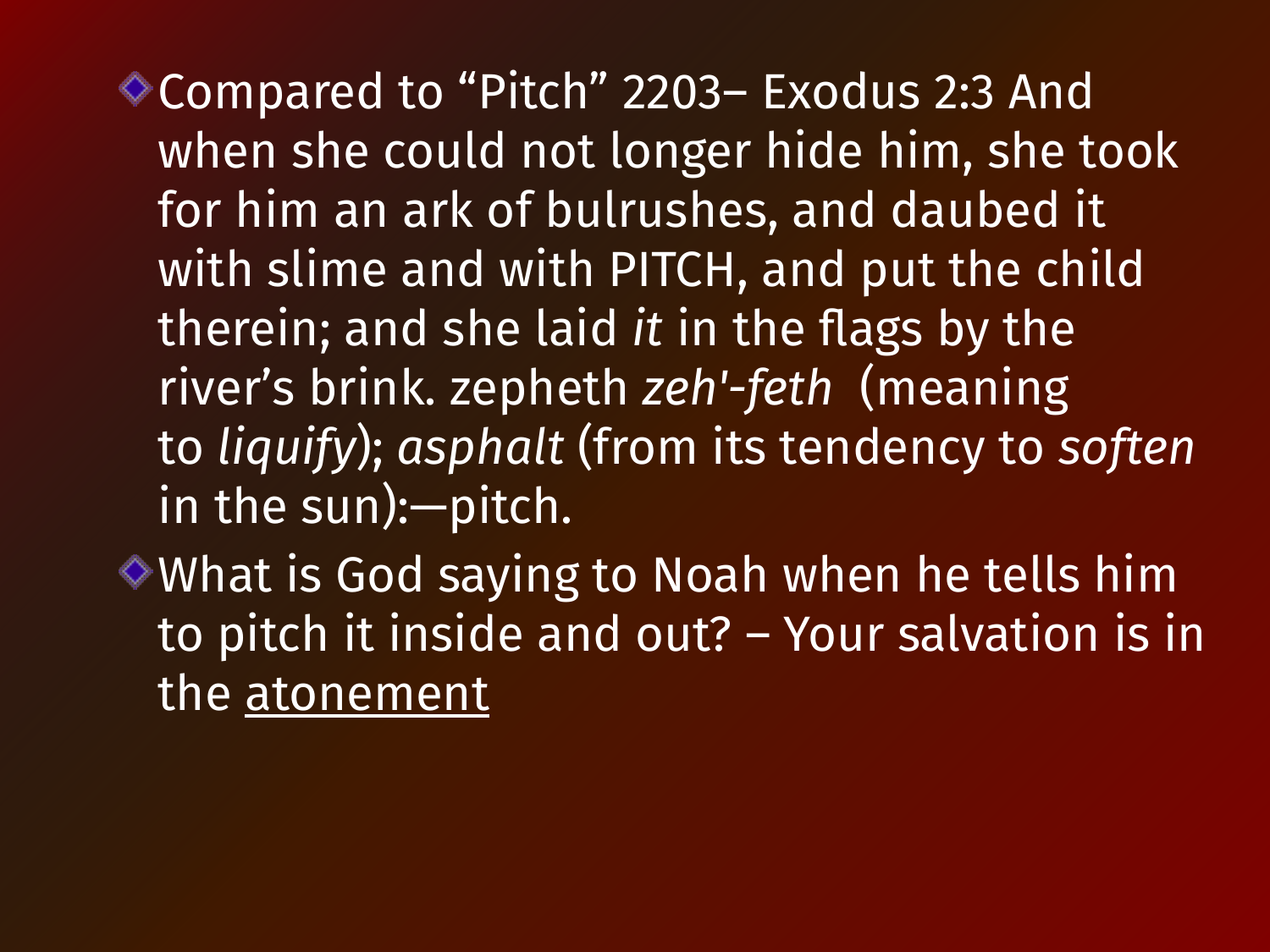

Compared to “Pitch” 2203– Exodus 2:3 And when she could not longer hide him, she took for him an ark of bulrushes, and daubed it with slime and with PITCH, and put the child therein; and she laid it in the flags by the river’s brink. zepheth zeh'-feth  (meaning to liquify); asphalt (from its tendency to soften in the sun):—pitch.
What is God saying to Noah when he tells him to pitch it inside and out? – Your salvation is in the atonement